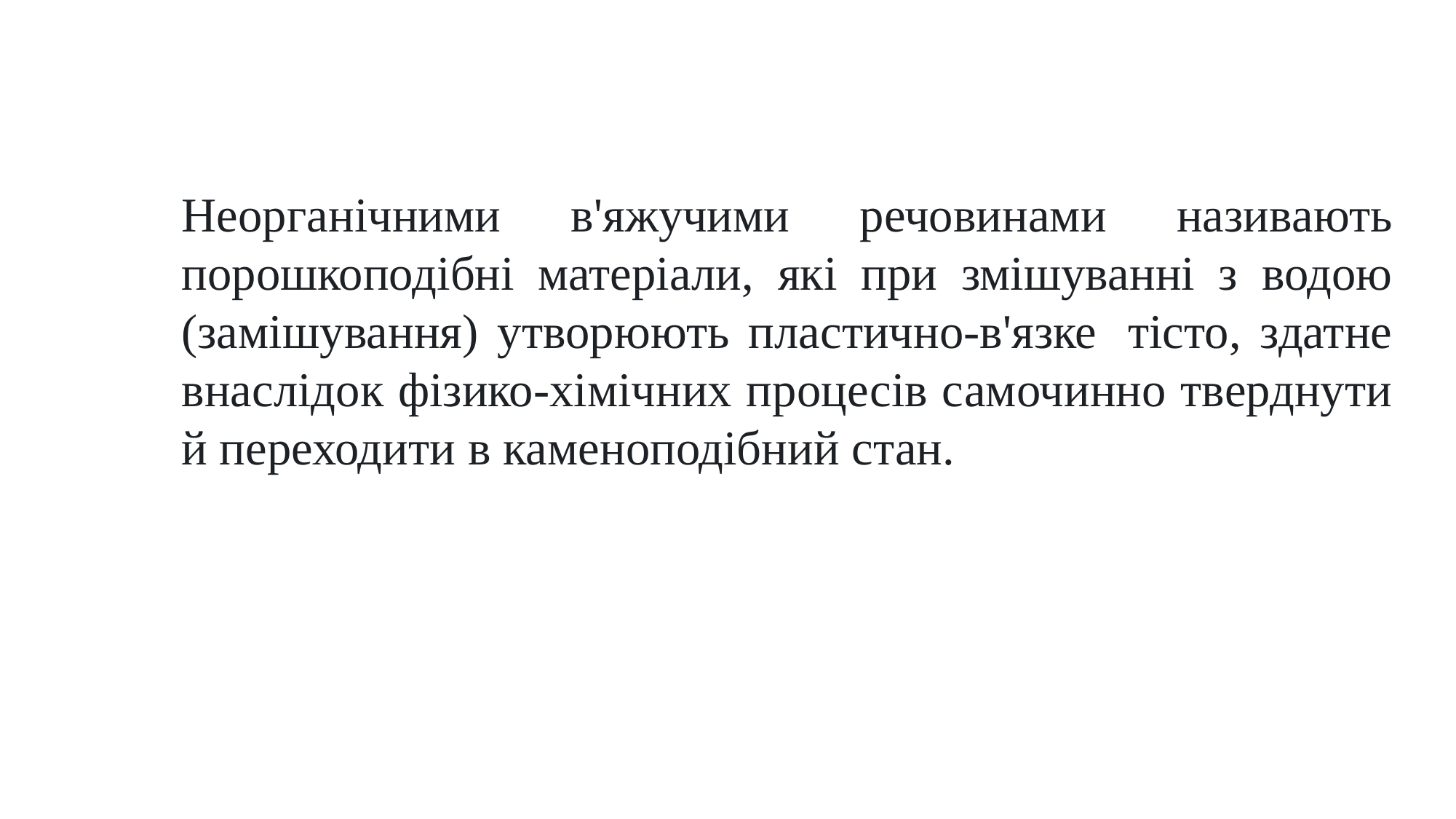

Неорганічними в'яжучими речовинами називають порошкоподібні матеріали, які при змішуванні з водою (замішування) утворюють пластично-в'язке  тісто, здатне внаслідок фізико-хімічних процесів самочинно тверднути й переходити в каменоподібний стан.